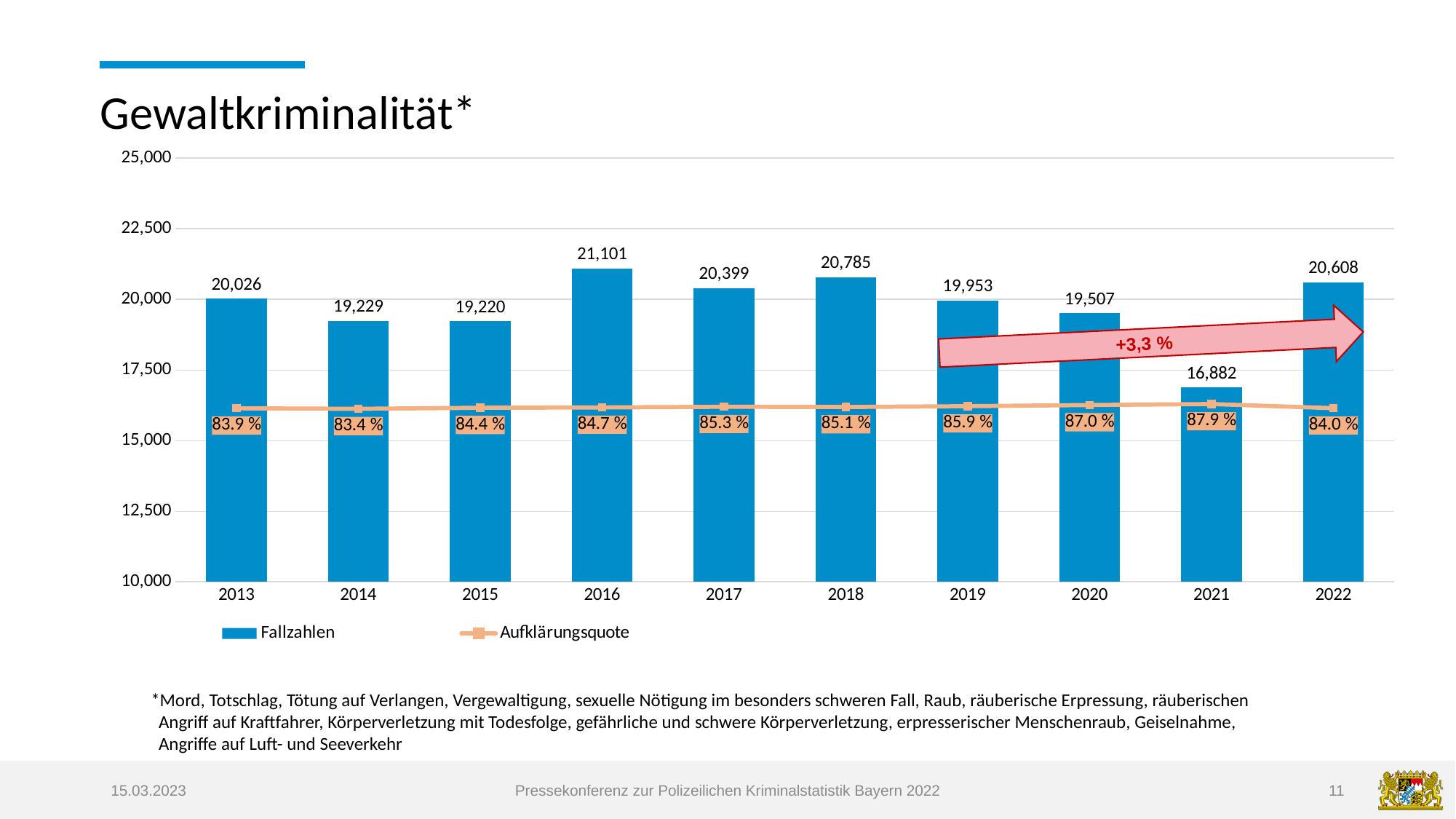

# Gewaltkriminalität*

### Chart

| Category | Fallzahlen | Veränd. z.VJ % | Aufklärungsquote |
|---|---|---|---|
| 2013 | 20026.0 | -0.08980243464378368 | 83.9 |
| 2014 | 19229.0 | -3.9798262259063217 | 83.4 |
| 2015 | 19220.0 | -0.046804305996151645 | 84.4 |
| 2016 | 21101.0 | 9.786680541103019 | 84.7 |
| 2017 | 20399.0 | -3.3268565470830764 | 85.3 |
| 2018 | 20785.0 | 1.8922496200794157 | 85.1 |
| 2019 | 19953.0 | -4.002886697137359 | 85.9 |
| 2020 | 19507.0 | -2.2352528441838317 | 87.0 |
| 2021 | 16882.0 | -13.456707848464653 | 87.9 |
| 2022 | 20608.0 | 22.070844686648503 | 84.0 |
+3,3 %
 *Mord, Totschlag, Tötung auf Verlangen, Vergewaltigung, sexuelle Nötigung im besonders schweren Fall, Raub, räuberische Erpressung, räuberischen
   Angriff auf Kraftfahrer, Körperverletzung mit Todesfolge, gefährliche und schwere Körperverletzung, erpresserischer Menschenraub, Geiselnahme,
   Angriffe auf Luft- und Seeverkehr
15.03.2023
Pressekonferenz zur Polizeilichen Kriminalstatistik Bayern 2022
11